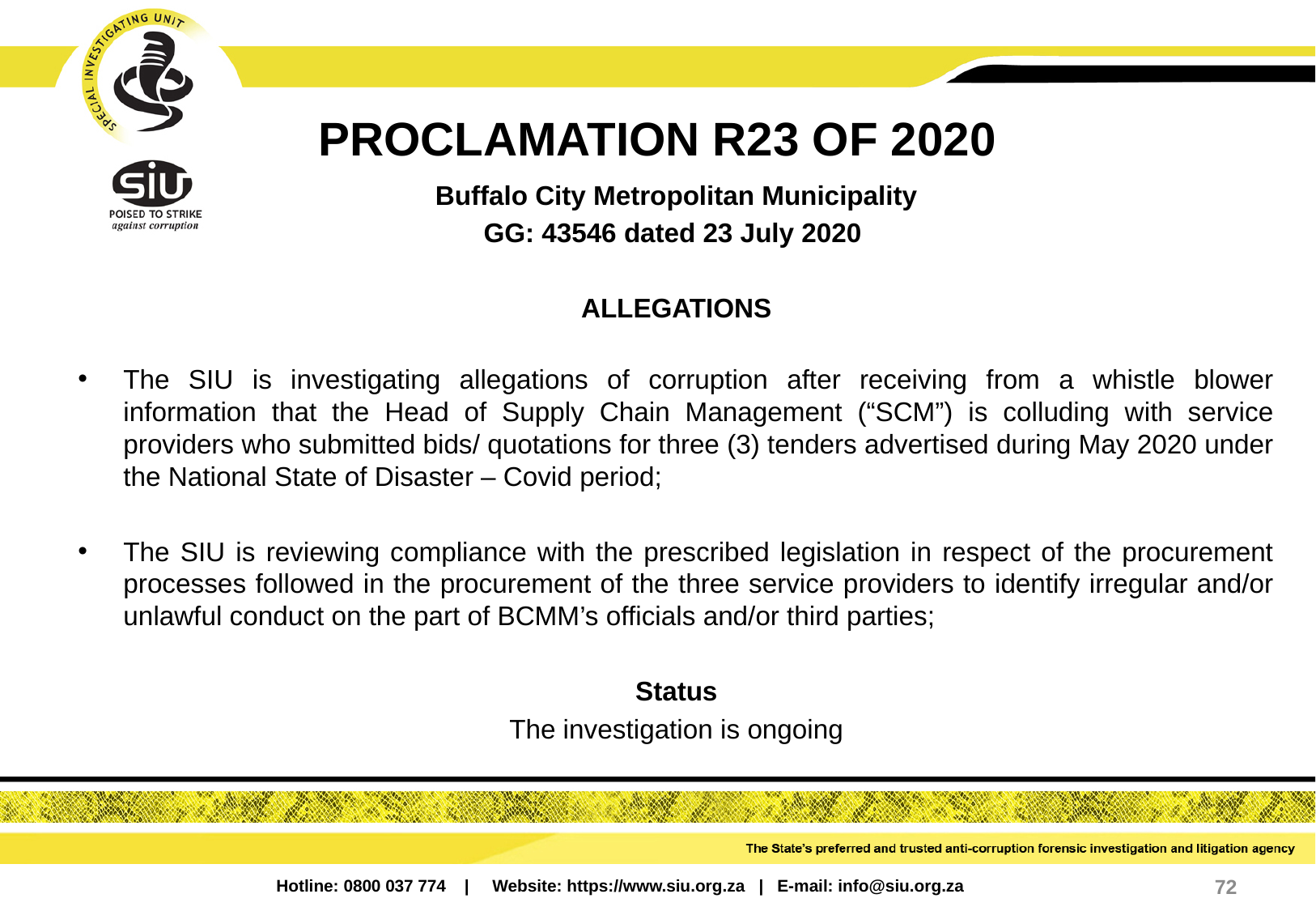

# PROCLAMATION R23 OF 2020
Buffalo City Metropolitan Municipality
GG: 43546 dated 23 July 2020

ALLEGATIONS

The SIU is investigating allegations of corruption after receiving from a whistle blower information that the Head of Supply Chain Management (“SCM”) is colluding with service providers who submitted bids/ quotations for three (3) tenders advertised during May 2020 under the National State of Disaster – Covid period;

The SIU is reviewing compliance with the prescribed legislation in respect of the procurement processes followed in the procurement of the three service providers to identify irregular and/or unlawful conduct on the part of BCMM’s officials and/or third parties;

Status
The investigation is ongoing
72
Hotline: 0800 037 774    |     Website: https://www.siu.org.za   |   E-mail: info@siu.org.za